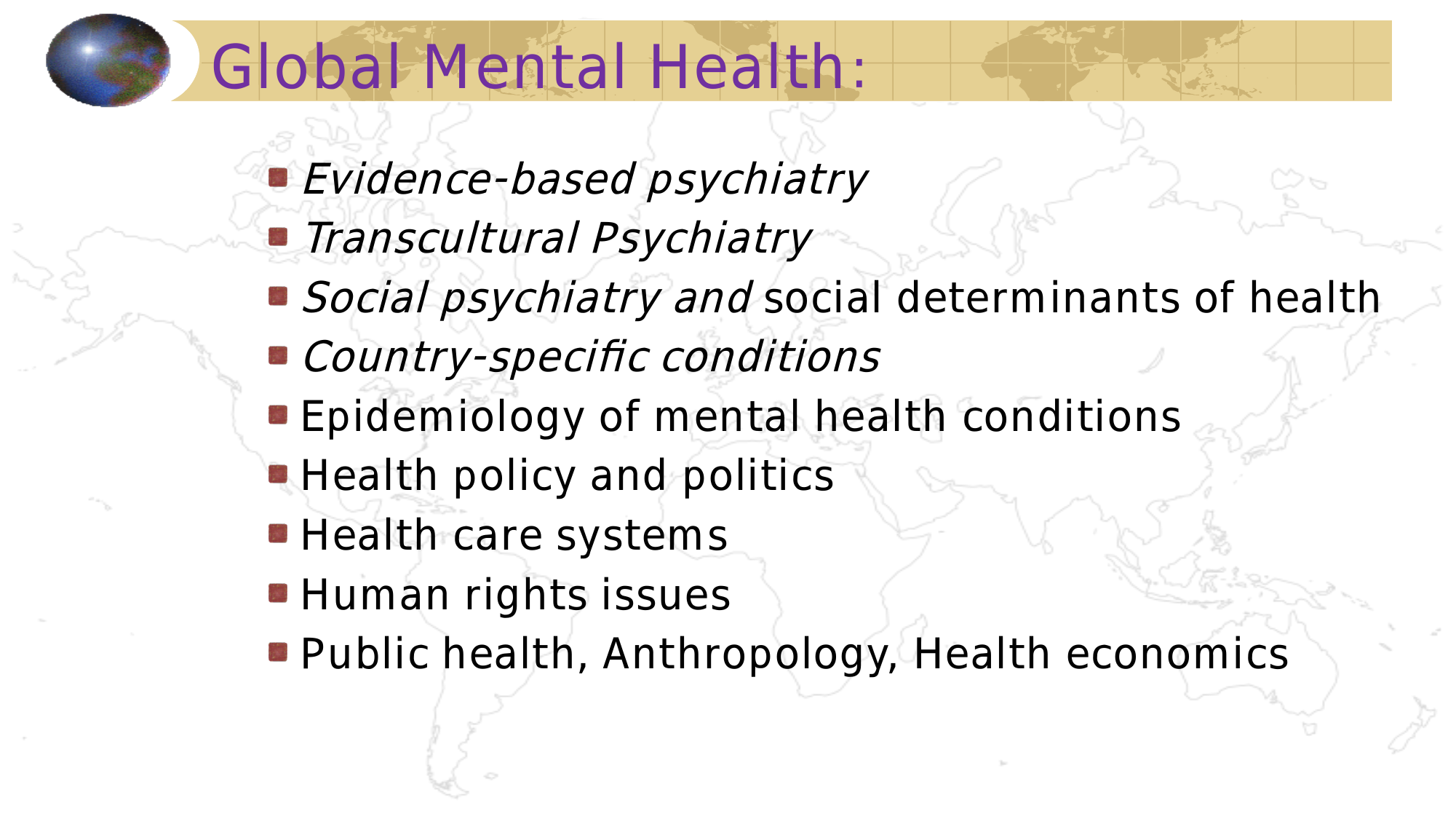

Global Mental Health:

Evidence-based psychiatry
Transcultural Psychiatry
Social psychiatry and social determinants of health
Country-specific conditions
Epidemiology of mental health conditions
Health policy and politics
Health care systems
Human rights issues
Public health, Anthropology, Health economics